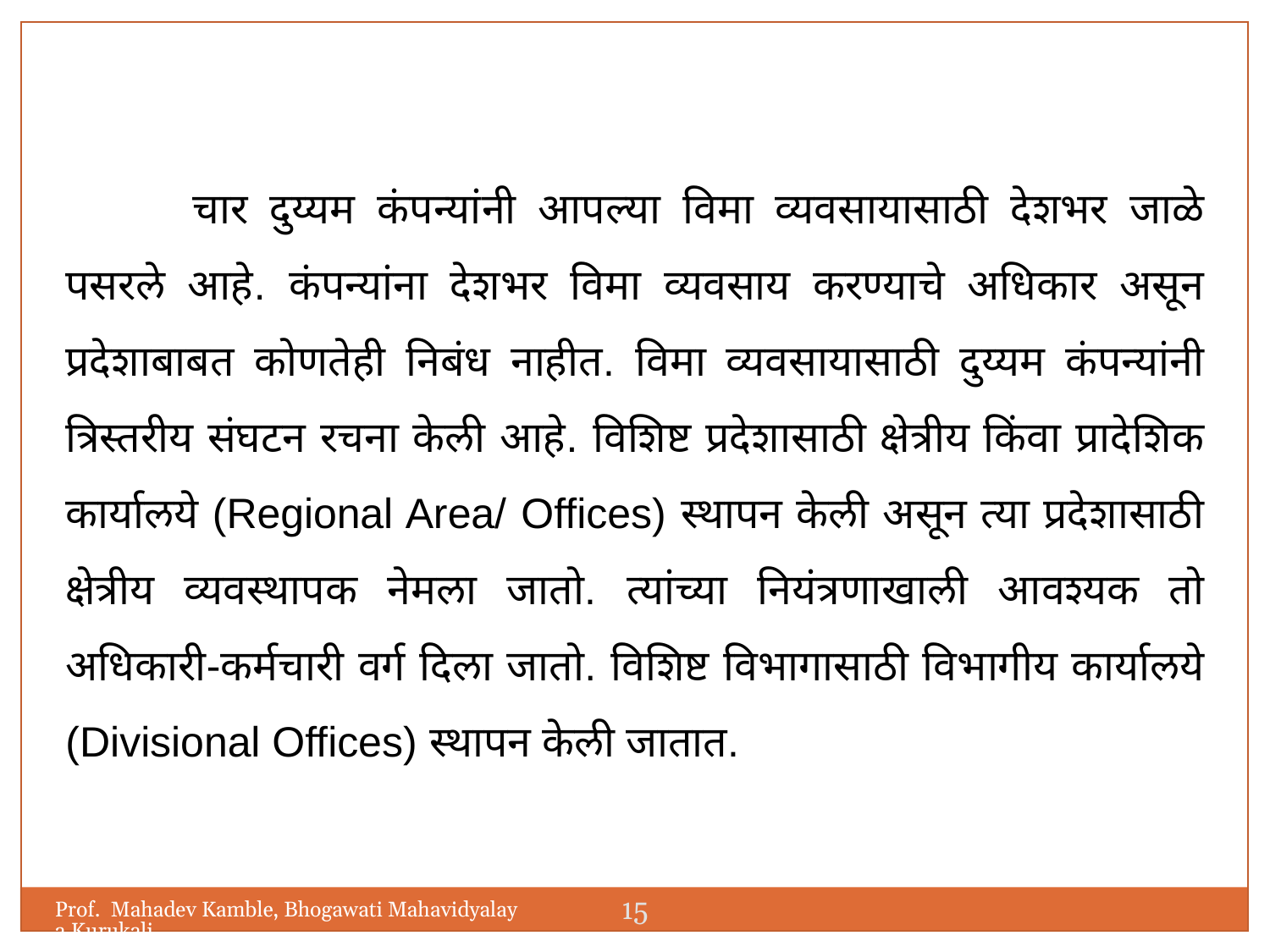

चार दुय्यम कंपन्यांनी आपल्या विमा व्यवसायासाठी देशभर जाळे पसरले आहे. कंपन्यांना देशभर विमा व्यवसाय करण्याचे अधिकार असून प्रदेशाबाबत कोणतेही निबंध नाहीत. विमा व्यवसायासाठी दुय्यम कंपन्यांनी त्रिस्तरीय संघटन रचना केली आहे. विशिष्ट प्रदेशासाठी क्षेत्रीय किंवा प्रादेशिक कार्यालये (Regional Area/ Offices) स्थापन केली असून त्या प्रदेशासाठी क्षेत्रीय व्यवस्थापक नेमला जातो. त्यांच्या नियंत्रणाखाली आवश्यक तो अधिकारी-कर्मचारी वर्ग दिला जातो. विशिष्ट विभागासाठी विभागीय कार्यालये (Divisional Offices) स्थापन केली जातात.
15
Prof.  Mahadev Kamble, Bhogawati Mahavidyalaya,Kurukali.